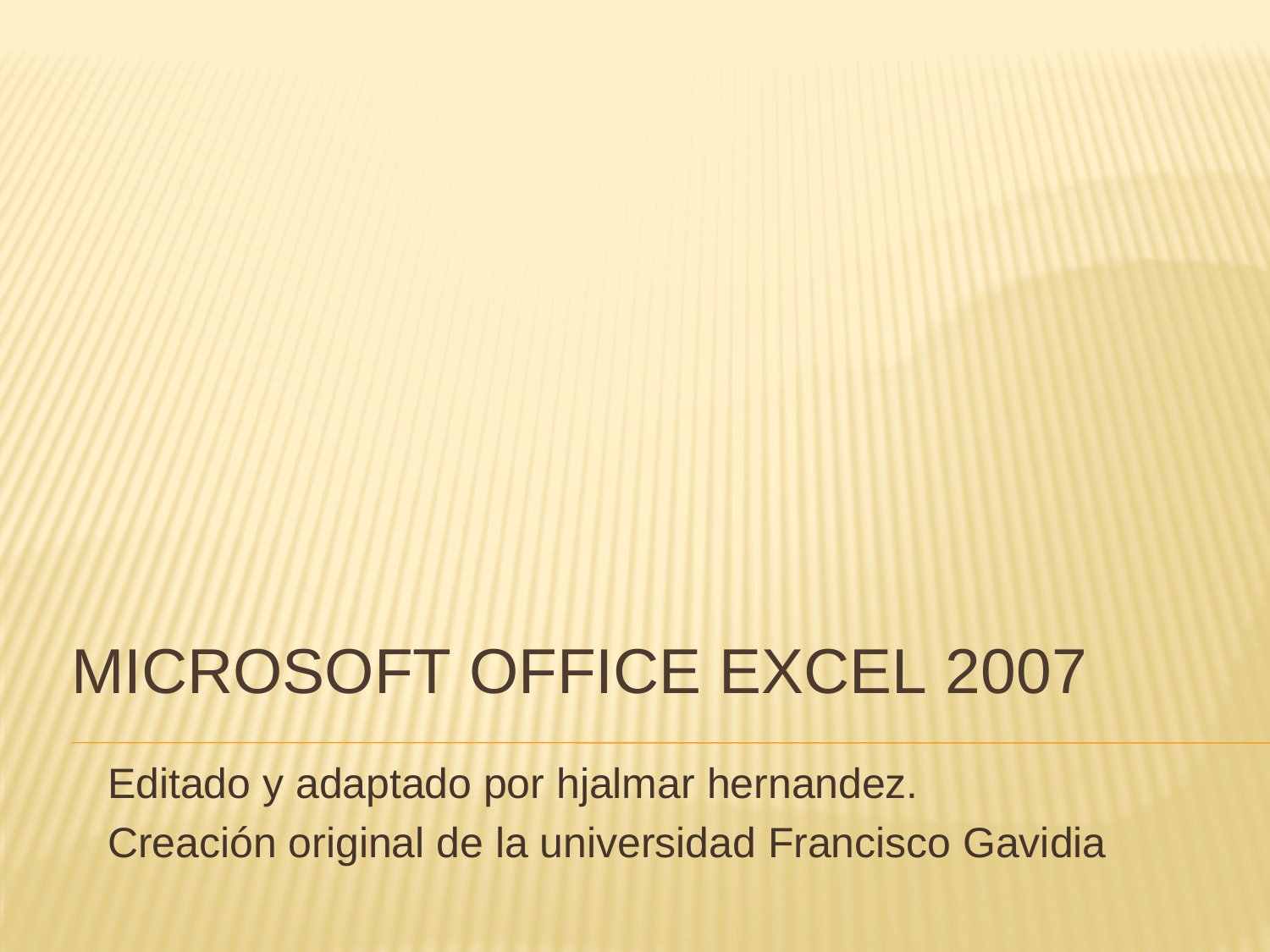

# Microsoft Office Excel 2007
Editado y adaptado por hjalmar hernandez.
Creación original de la universidad Francisco Gavidia